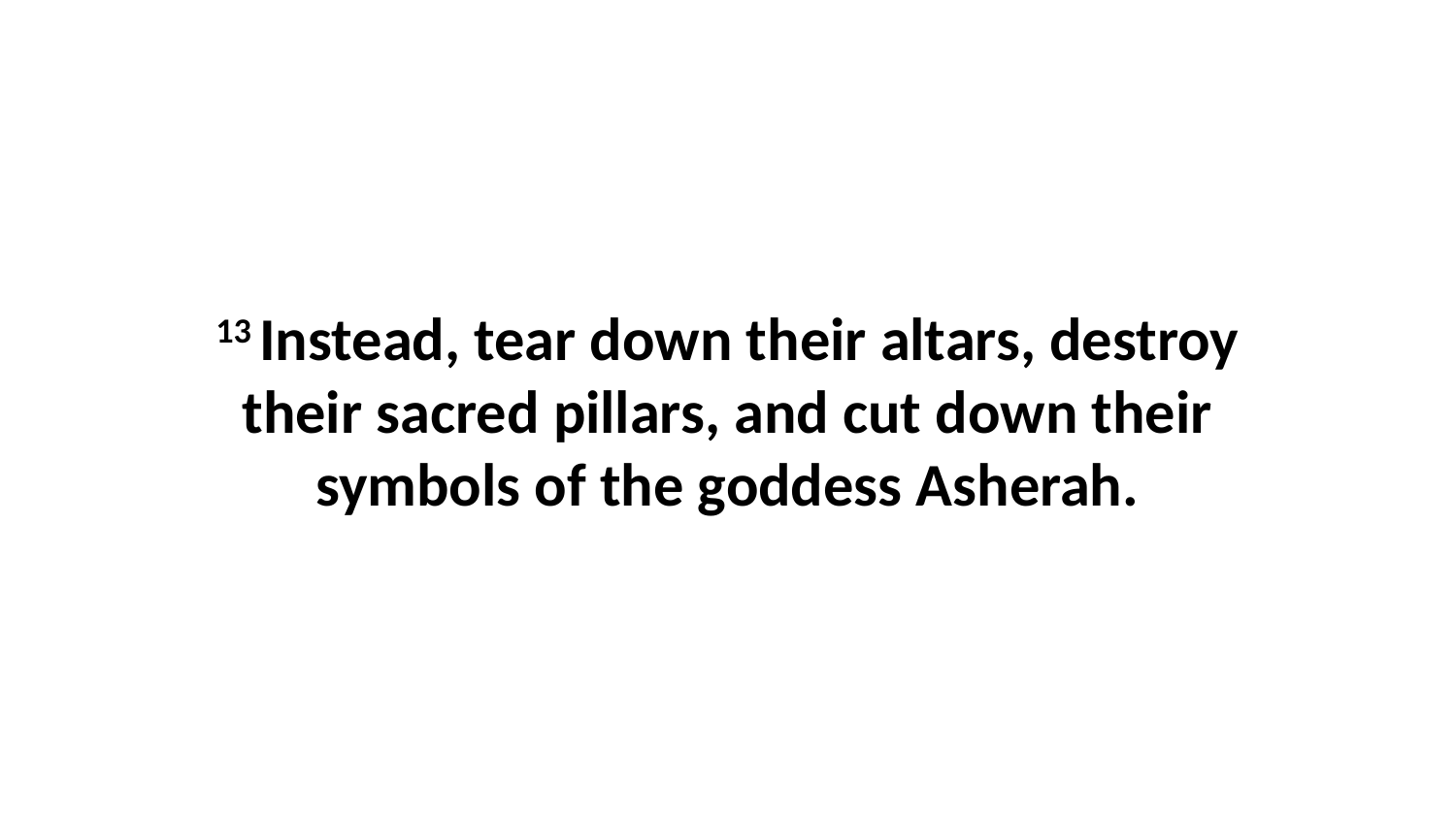

13 Instead, tear down their altars, destroy their sacred pillars, and cut down their symbols of the goddess Asherah.